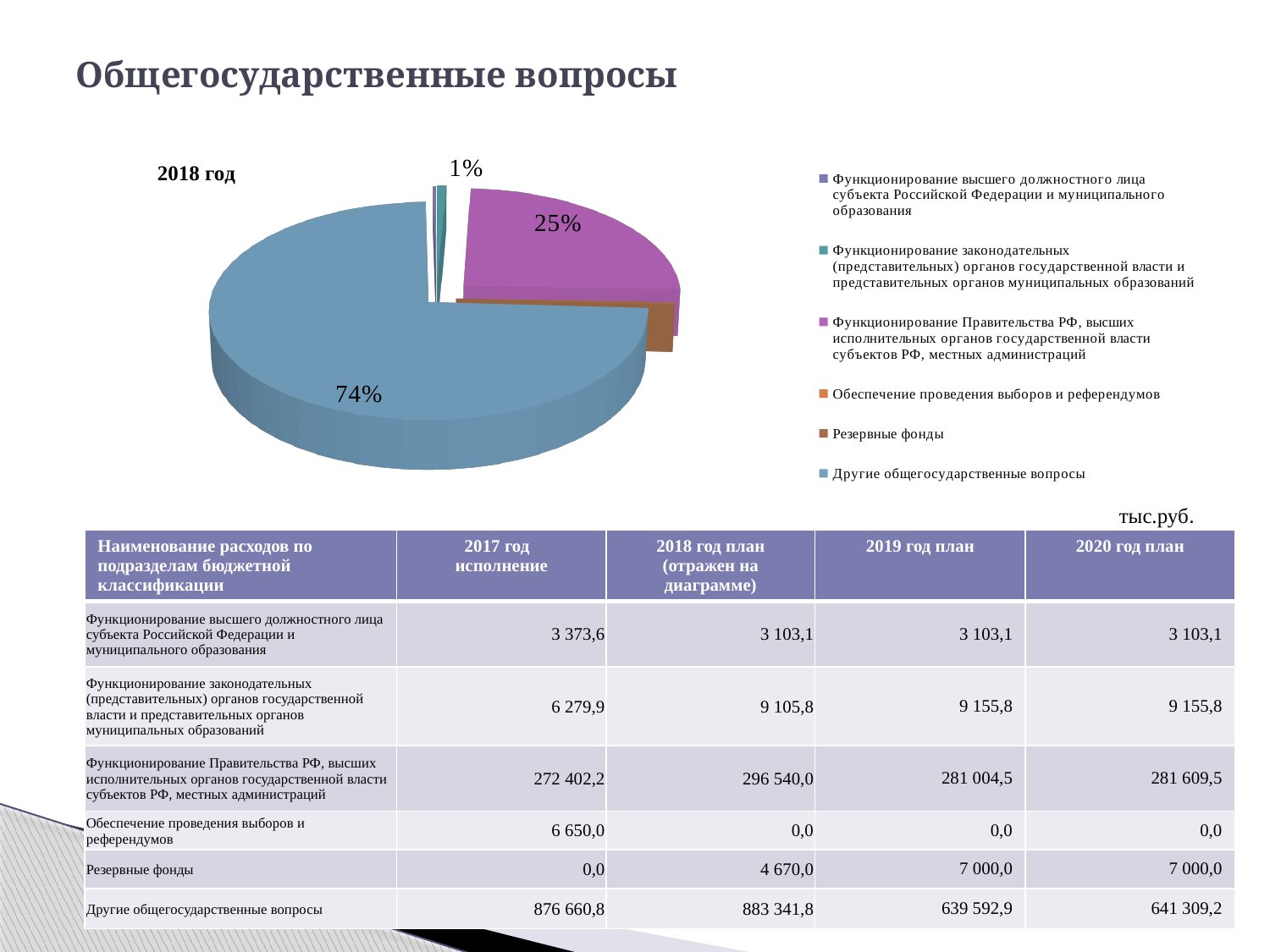

# Общегосударственные вопросы

[unsupported chart]

тыс.руб.
| Наименование расходов по подразделам бюджетной классификации | 2017 год исполнение | 2018 год план (отражен на диаграмме) | 2019 год план | 2020 год план |
| --- | --- | --- | --- | --- |
| Функционирование высшего должностного лица субъекта Российской Федерации и муниципального образования | 3 373,6 | 3 103,1 | 3 103,1 | 3 103,1 |
| Функционирование законодательных (представительных) органов государственной власти и представительных органов муниципальных образований | 6 279,9 | 9 105,8 | 9 155,8 | 9 155,8 |
| Функционирование Правительства РФ, высших исполнительных органов государственной власти субъектов РФ, местных администраций | 272 402,2 | 296 540,0 | 281 004,5 | 281 609,5 |
| Обеспечение проведения выборов и референдумов | 6 650,0 | 0,0 | 0,0 | 0,0 |
| Резервные фонды | 0,0 | 4 670,0 | 7 000,0 | 7 000,0 |
| Другие общегосударственные вопросы | 876 660,8 | 883 341,8 | 639 592,9 | 641 309,2 |